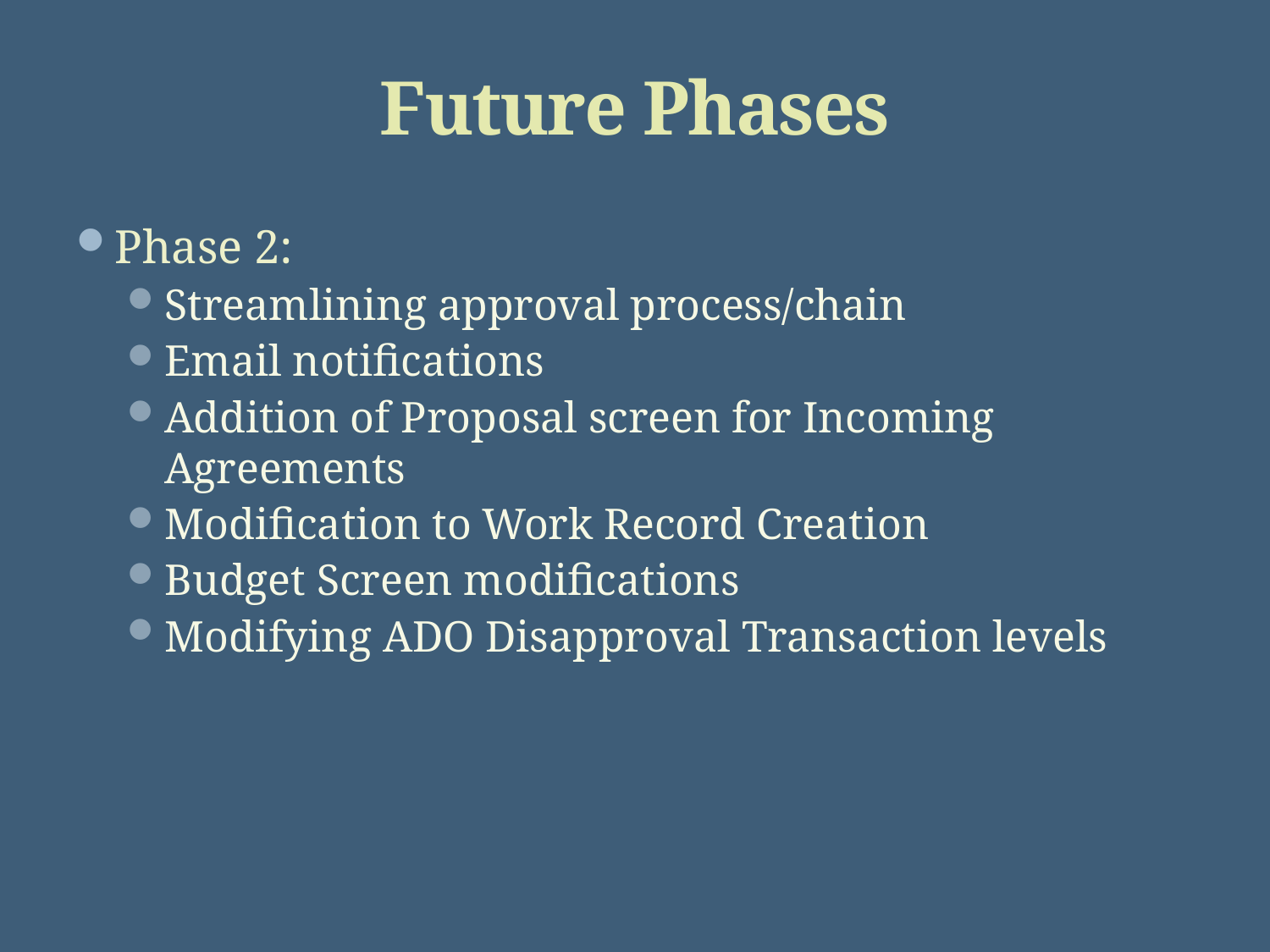

# Future Phases
Phase 2:
Streamlining approval process/chain
Email notifications
Addition of Proposal screen for Incoming Agreements
Modification to Work Record Creation
Budget Screen modifications
Modifying ADO Disapproval Transaction levels